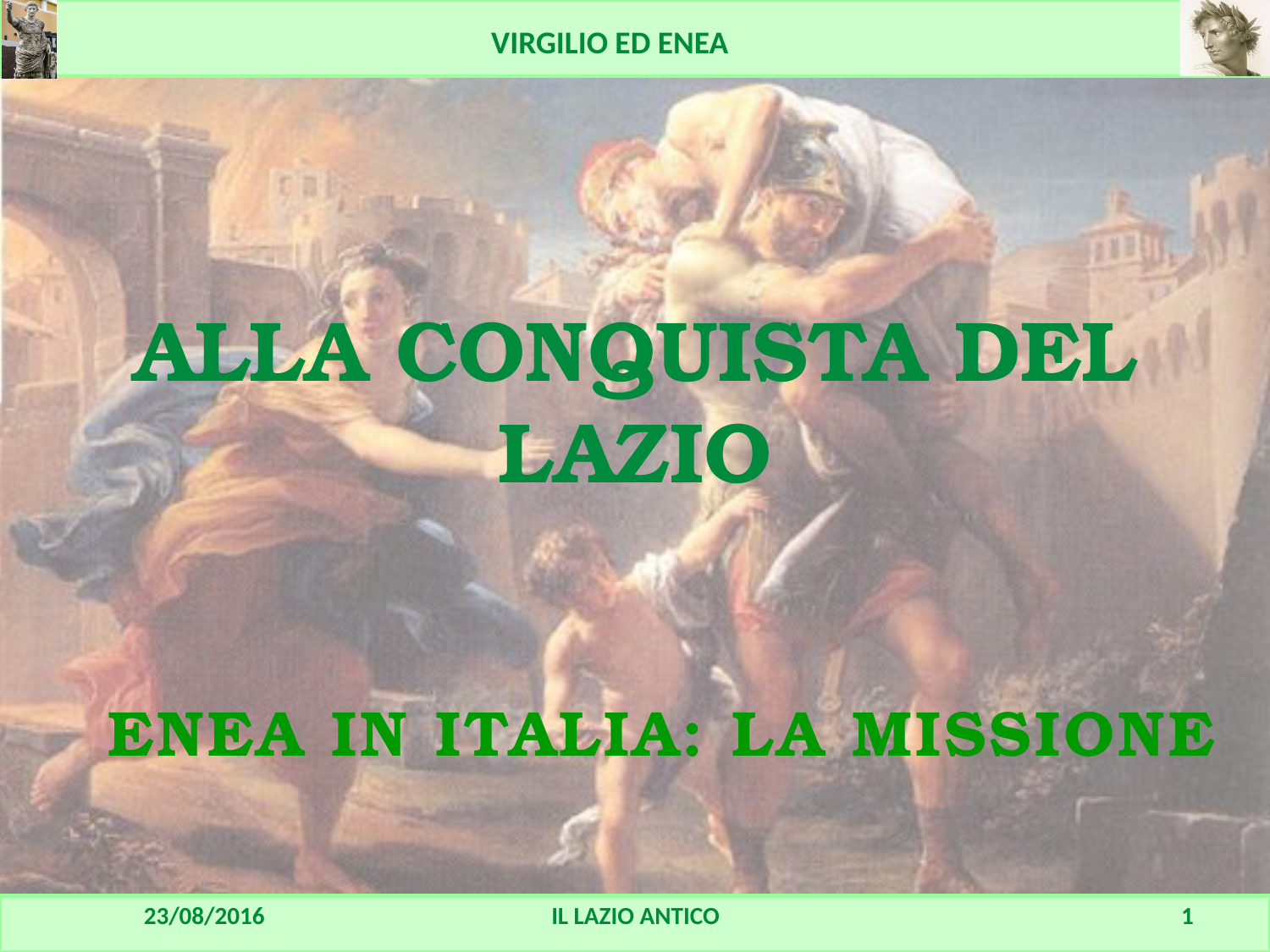

# ALLA CONQUISTA DEL LAZIO
ENEA IN ITALIA: LA MISSIONE
23/08/2016
IL LAZIO ANTICO
1